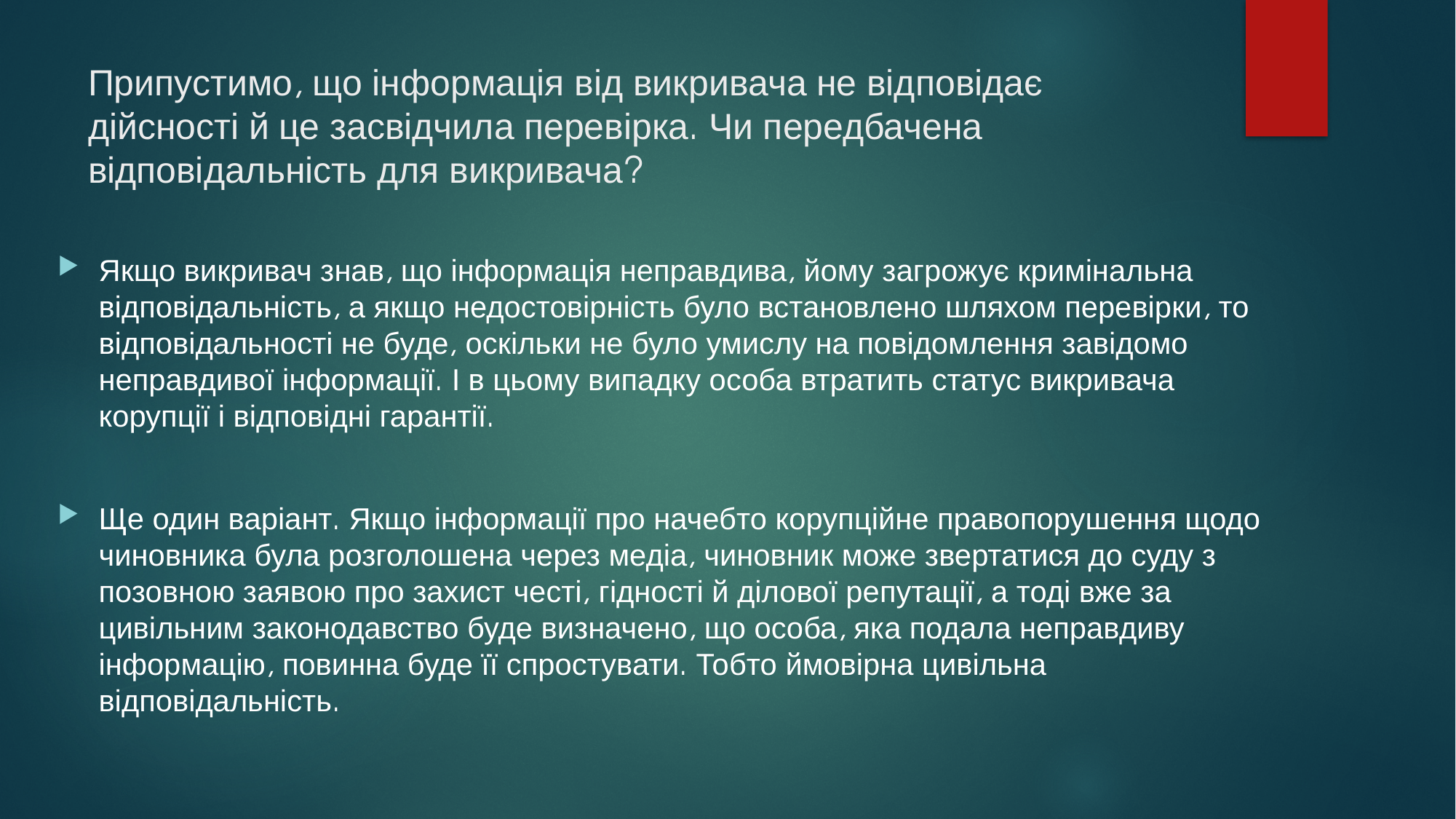

# Припустимо, що інформація від викривача не відповідає дійсності й це засвідчила перевірка. Чи передбачена відповідальність для викривача?
Якщо викривач знав, що інформація неправдива, йому загрожує кримінальна відповідальність, а якщо недостовірність було встановлено шляхом перевірки, то відповідальності не буде, оскільки не було умислу на повідомлення завідомо неправдивої інформації. І в цьому випадку особа втратить статус викривача корупції і відповідні гарантії.

Ще один варіант. Якщо інформації про начебто корупційне правопорушення щодо чиновника була розголошена через медіа, чиновник може звертатися до суду з позовною заявою про захист честі, гідності й ділової репутації, а тоді вже за цивільним законодавство буде визначено, що особа, яка подала неправдиву інформацію, повинна буде її спростувати. Тобто ймовірна цивільна відповідальність.